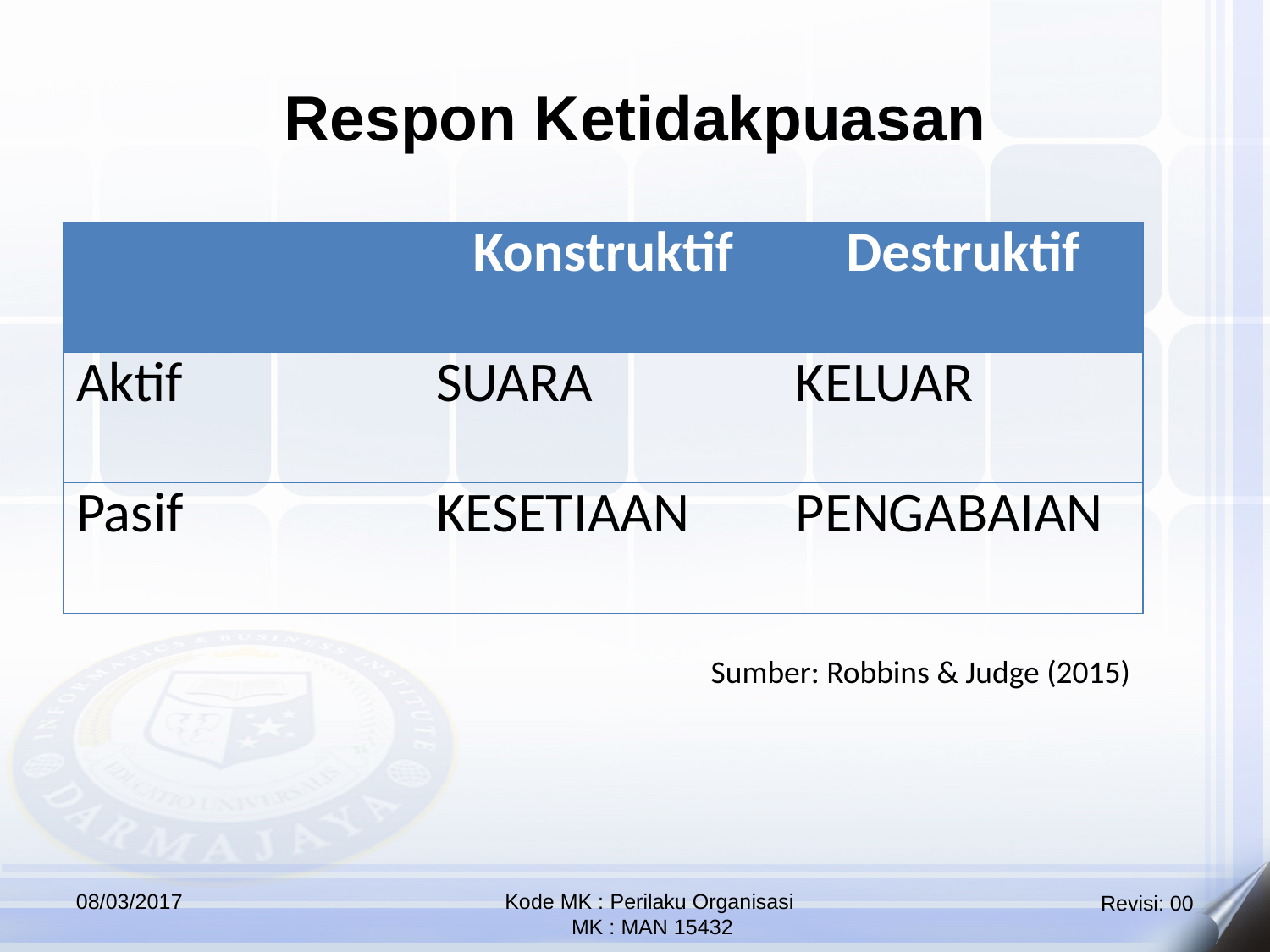

Respon Ketidakpuasan
|  | Konstruktif | Destruktif |
| --- | --- | --- |
| Aktif | SUARA | KELUAR |
| Pasif | KESETIAAN | PENGABAIAN |
Sumber: Robbins & Judge (2015)
08/03/2017
Kode MK : Perilaku Organisasi
 MK : MAN 15432